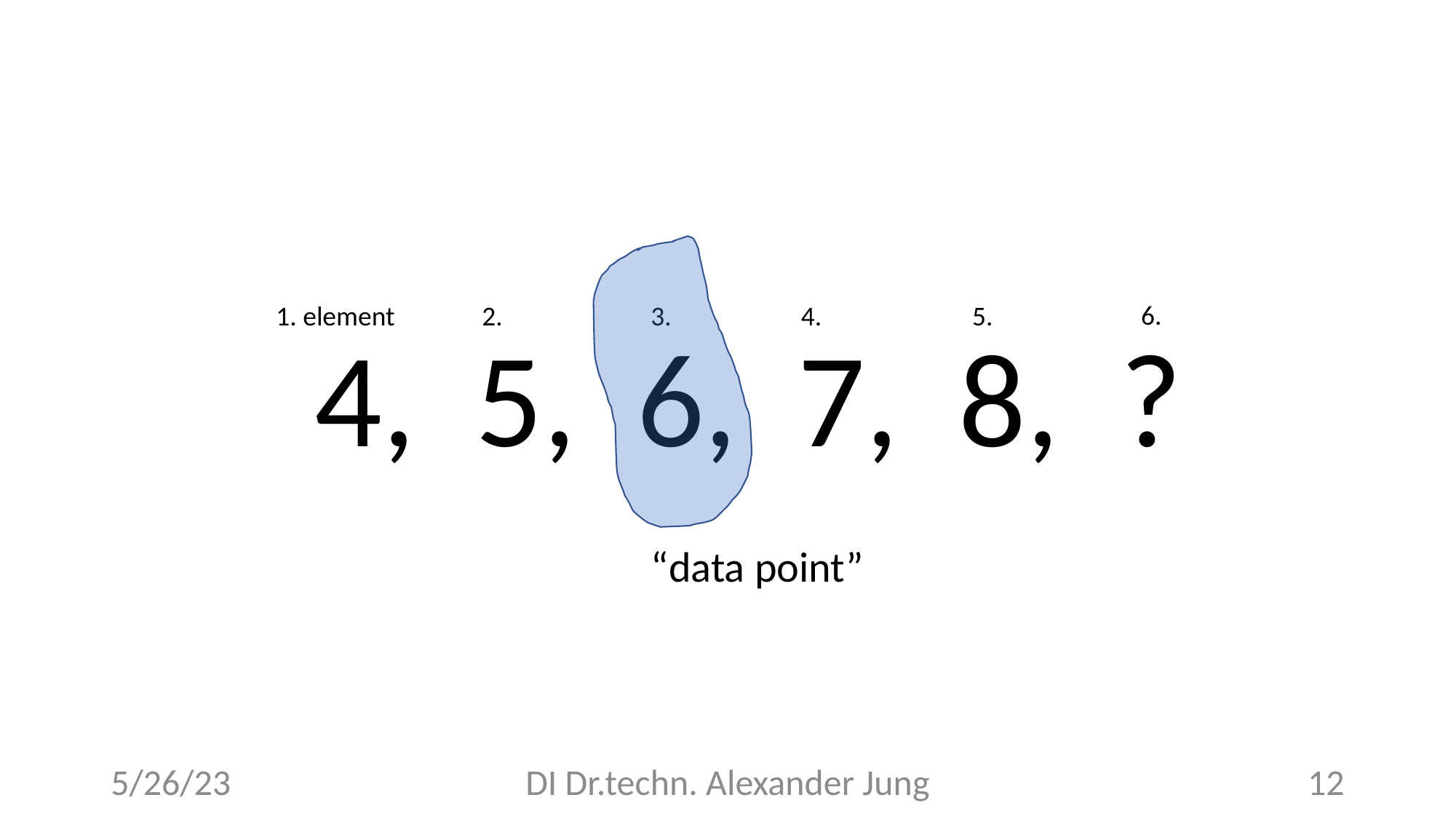

6.
1. element
2.
3.
4.
5.
4,  5,  6,  7,  8,  ?
“data point”
5/26/23
DI Dr.techn. Alexander Jung
12